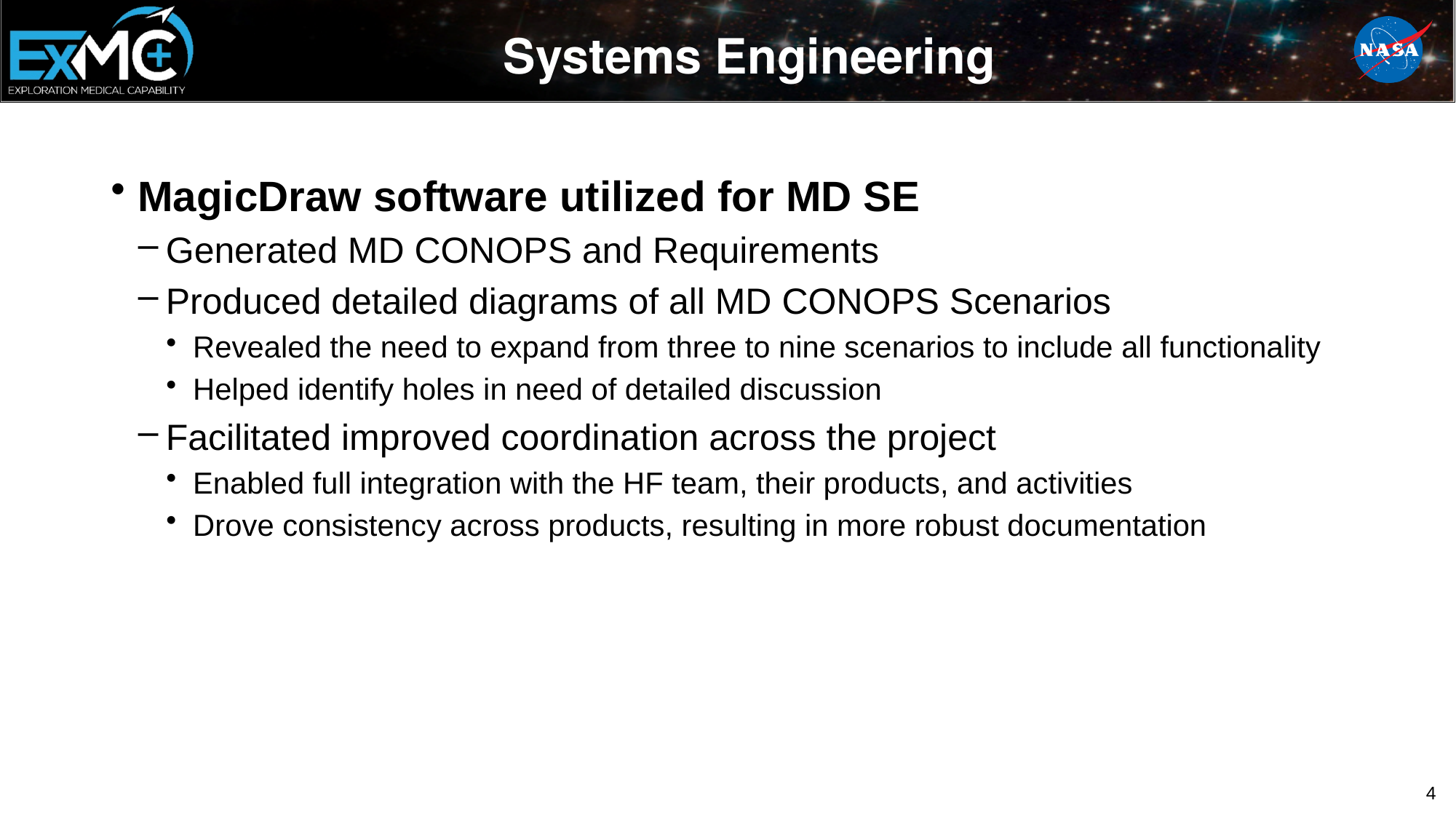

# Systems Engineering
MagicDraw software utilized for MD SE
Generated MD CONOPS and Requirements
Produced detailed diagrams of all MD CONOPS Scenarios
Revealed the need to expand from three to nine scenarios to include all functionality
Helped identify holes in need of detailed discussion
Facilitated improved coordination across the project
Enabled full integration with the HF team, their products, and activities
Drove consistency across products, resulting in more robust documentation

4